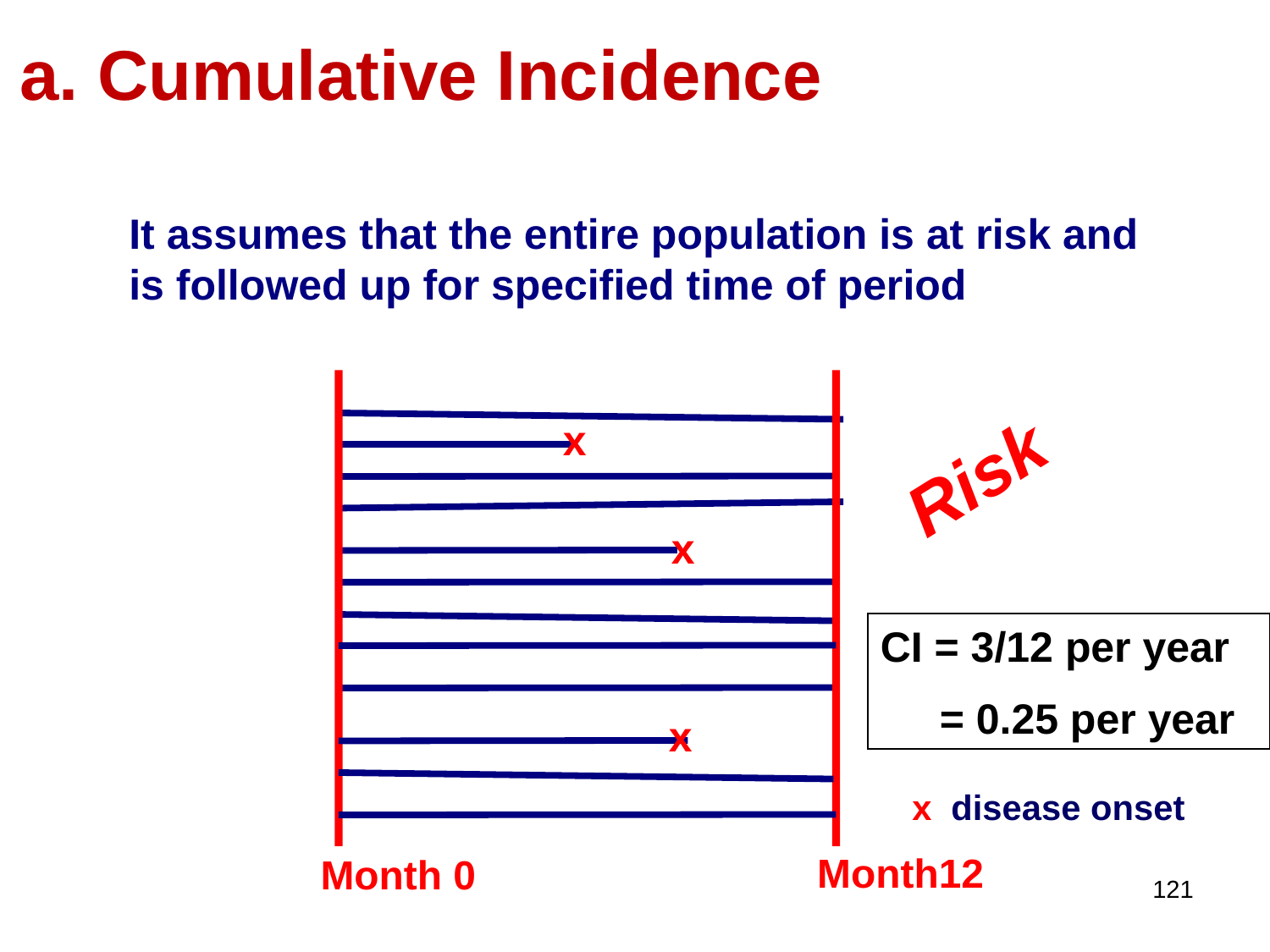

a. Cumulative Incidence
It assumes that the entire population is at risk and is followed up for specified time of period

Risk
x

x

CI = 3/12 per year
     = 0.25 per year

x

x  disease onset

Month12
Month 0
121